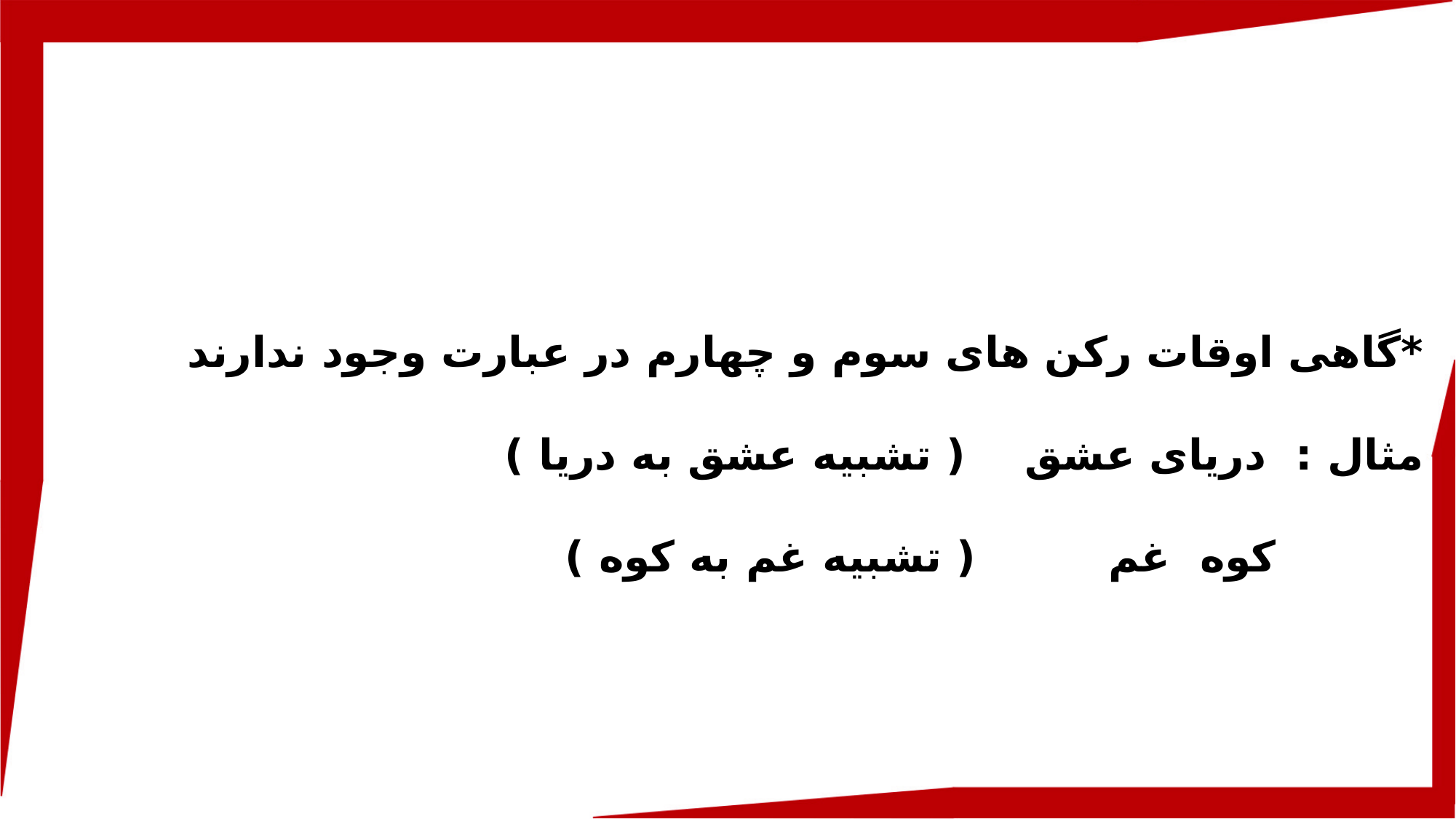

*گاهی اوقات رکن های سوم و چهارم در عبارت وجود ندارند
مثال :  دریای عشق    ( تشبیه عشق به دریا )
          کوه  غم         ( تشبیه غم به کوه )